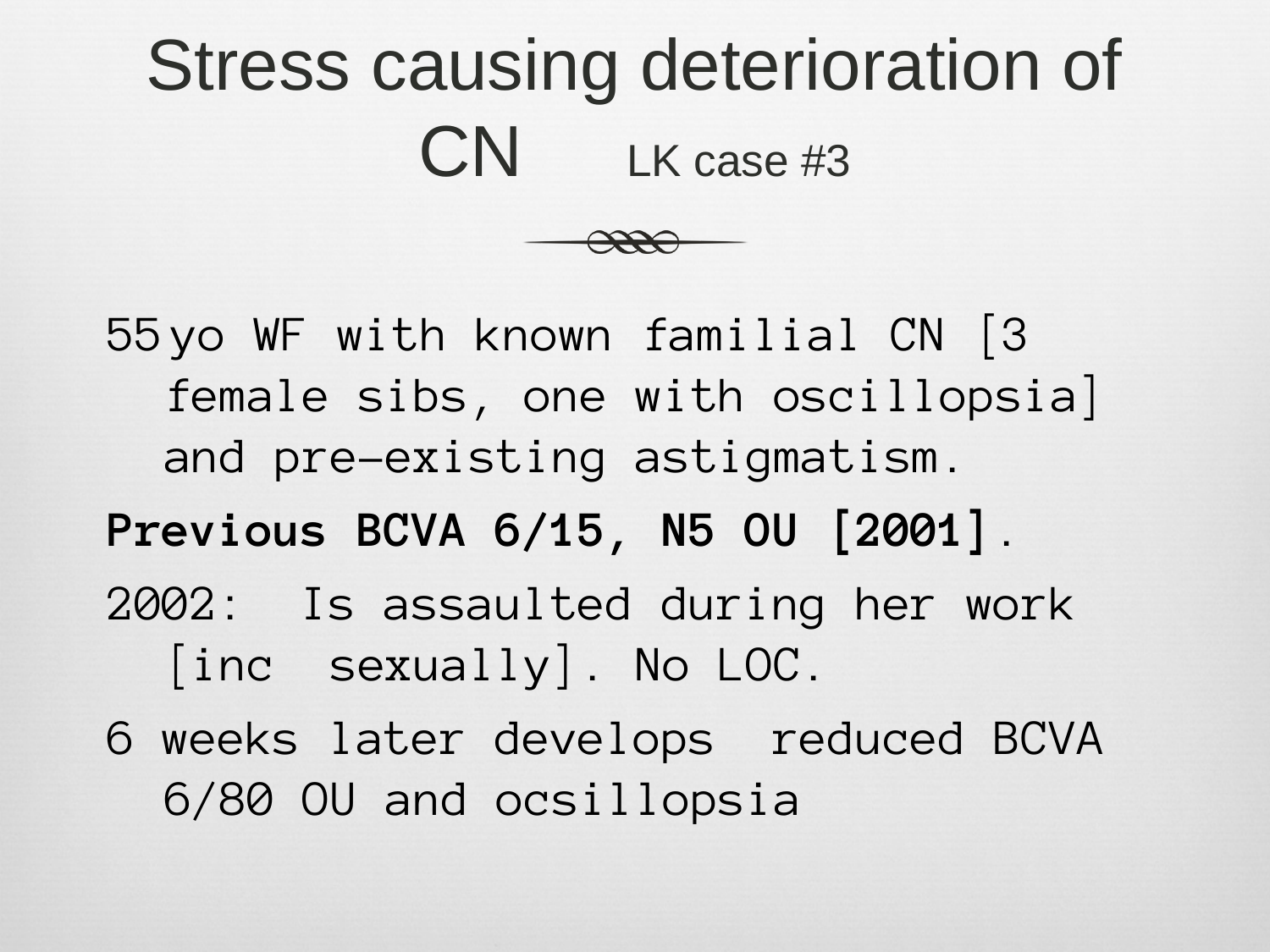

# Stress causing deterioration of CN 		LK case #3
55 yo WF with known familial CN [3 female sibs, one with oscillopsia] and pre-existing astigmatism.
Previous BCVA 6/15, N5 OU [2001].
2002:  Is assaulted during her work [inc  sexually]. No LOC.
6 weeks later develops  reduced BCVA 6/80 OU and ocsillopsia